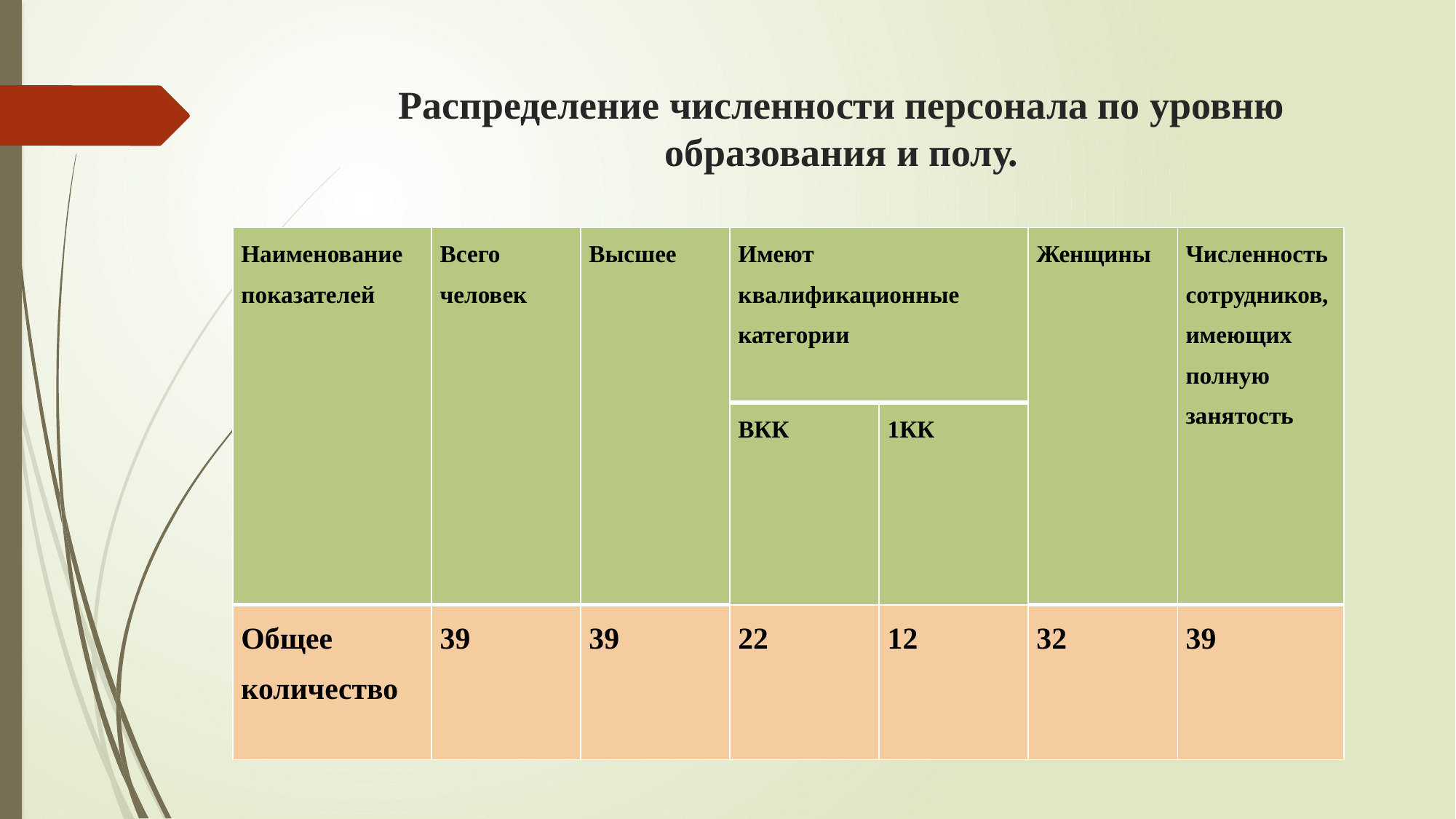

# Распределение численности персонала по уровню образования и полу.
| Наименование показателей | Всего человек | Высшее | Имеют квалификационные категории |  | Женщины | Численность сотрудников, имеющих полную занятость |
| --- | --- | --- | --- | --- | --- | --- |
|  |  |  | ВКК | 1КК |  |  |
| Общее количество | 39 | 39 | 22 | 12 | 32 | 39 |